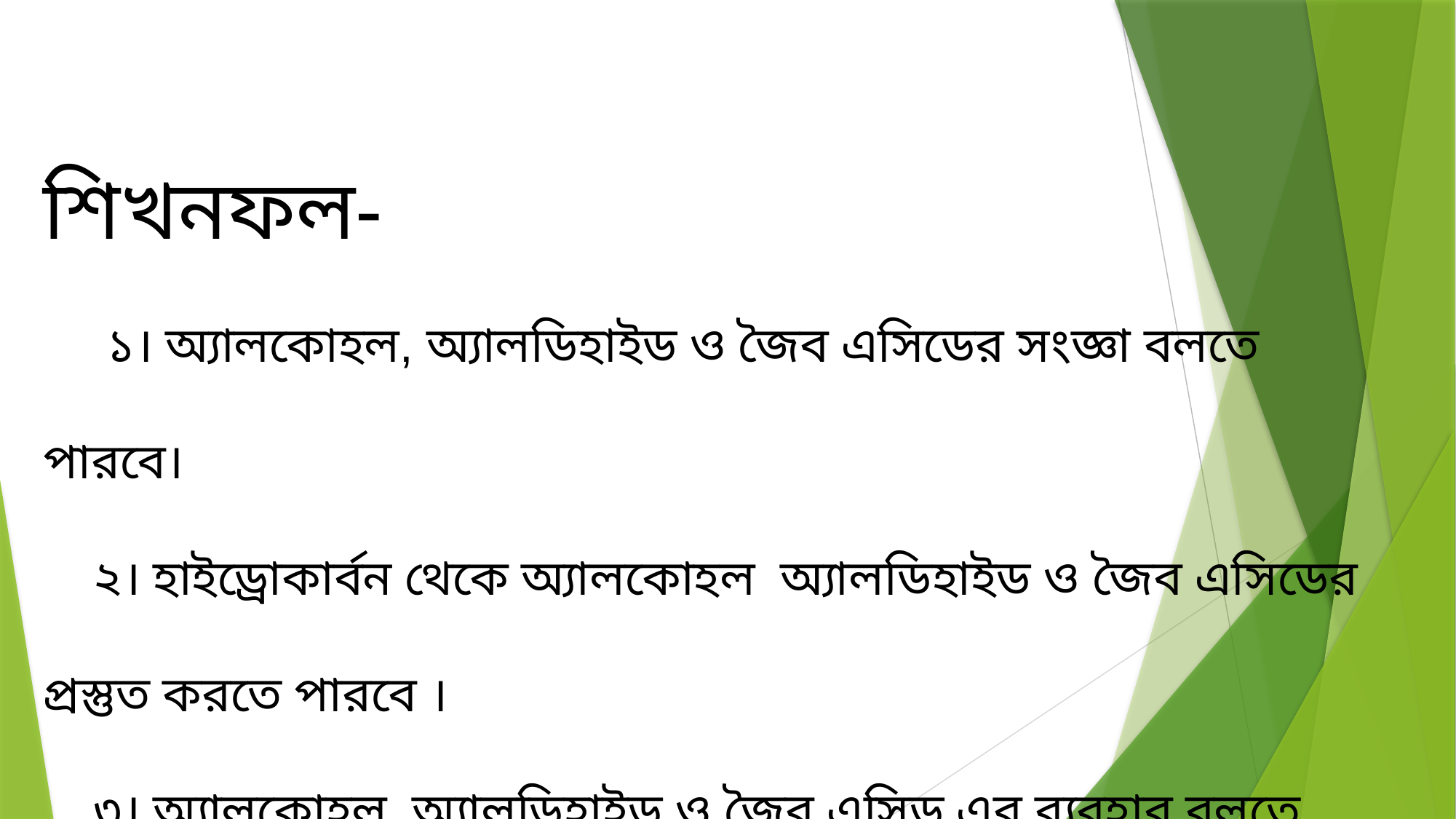

শিখনফল-
     ১। অ্যালকোহল, অ্যালডিহাইড ও জৈব এসিডের সংজ্ঞা বলতে পারবে।
    ২। হাইড্রোকার্বন থেকে অ্যালকোহল  অ্যালডিহাইড ও জৈব এসিডের প্রস্তুত করতে পারবে ।
    ৩। অ্যালকোহল  অ্যালডিহাইড ও জৈব এসিড এর ব্যবহার বলতে পারবে।